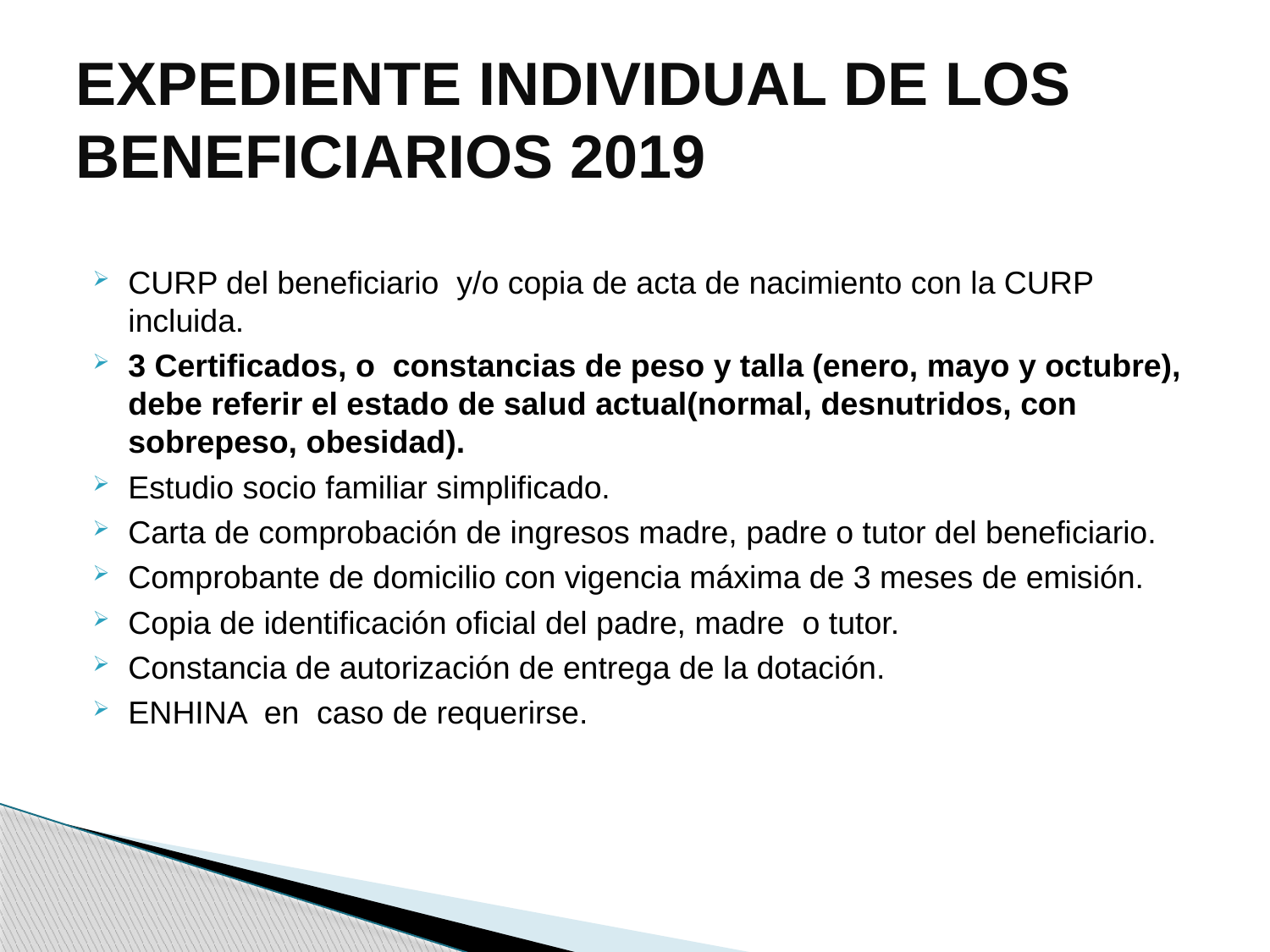

# EXPEDIENTE INDIVIDUAL DE LOS BENEFICIARIOS 2019
CURP del beneficiario  y/o copia de acta de nacimiento con la CURP incluida.
3 Certificados, o  constancias de peso y talla (enero, mayo y octubre), debe referir el estado de salud actual(normal, desnutridos, con sobrepeso, obesidad).
Estudio socio familiar simplificado.
Carta de comprobación de ingresos madre, padre o tutor del beneficiario.
Comprobante de domicilio con vigencia máxima de 3 meses de emisión.
Copia de identificación oficial del padre, madre  o tutor.
Constancia de autorización de entrega de la dotación.
ENHINA  en  caso de requerirse.